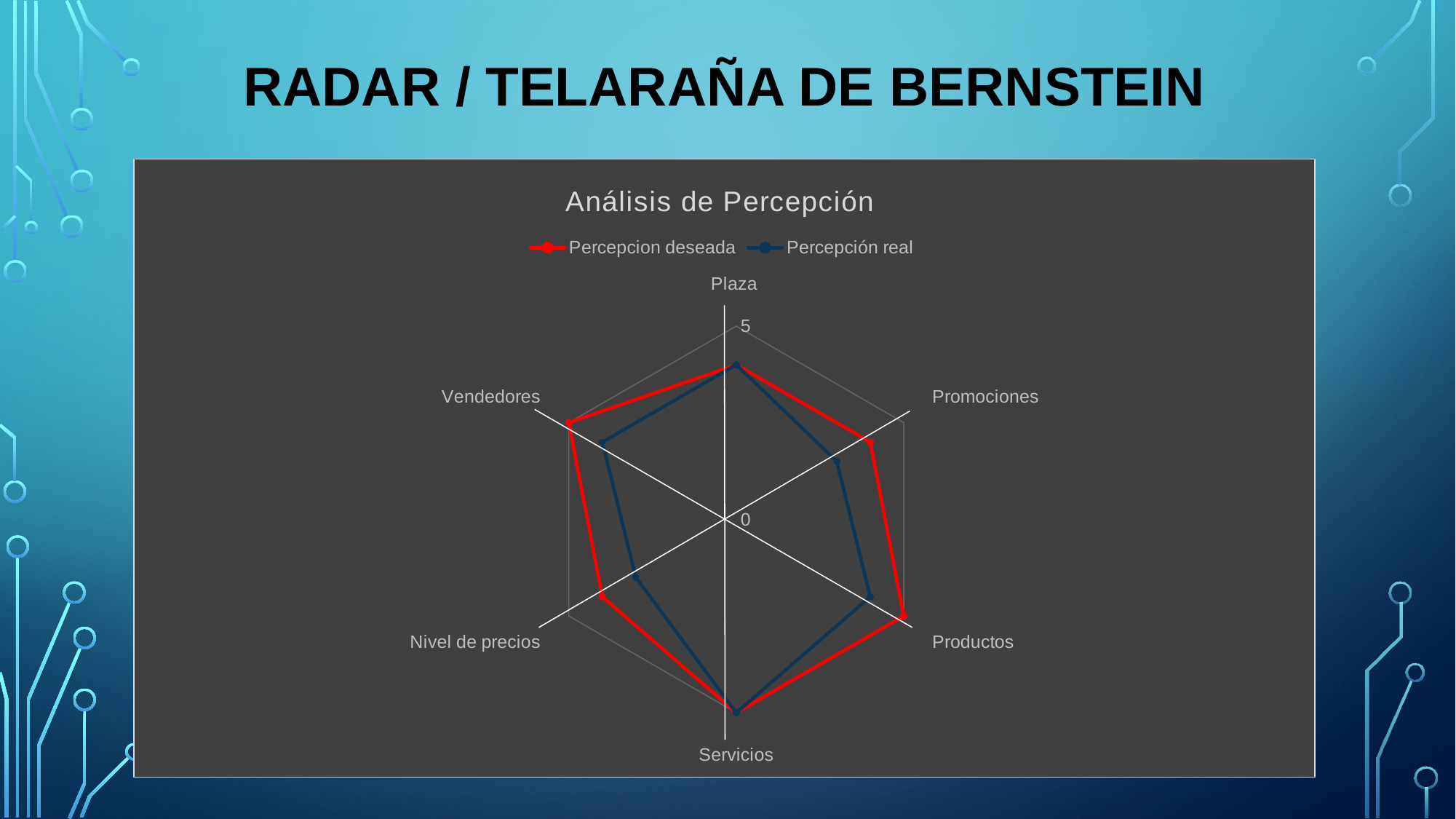

# Radar / Telaraña de bernstein

### Chart: Análisis de Percepción

| Category | Percepcion deseada | Percepción real  |
|---|---|---|
| Plaza  | 4.0 | 4.0 |
| Promociones | 4.0 | 3.0 |
| Productos | 5.0 | 4.0 |
| Servicios | 5.0 | 5.0 |
| Nivel de precios | 4.0 | 3.0 |
| Vendedores | 5.0 | 4.0 |